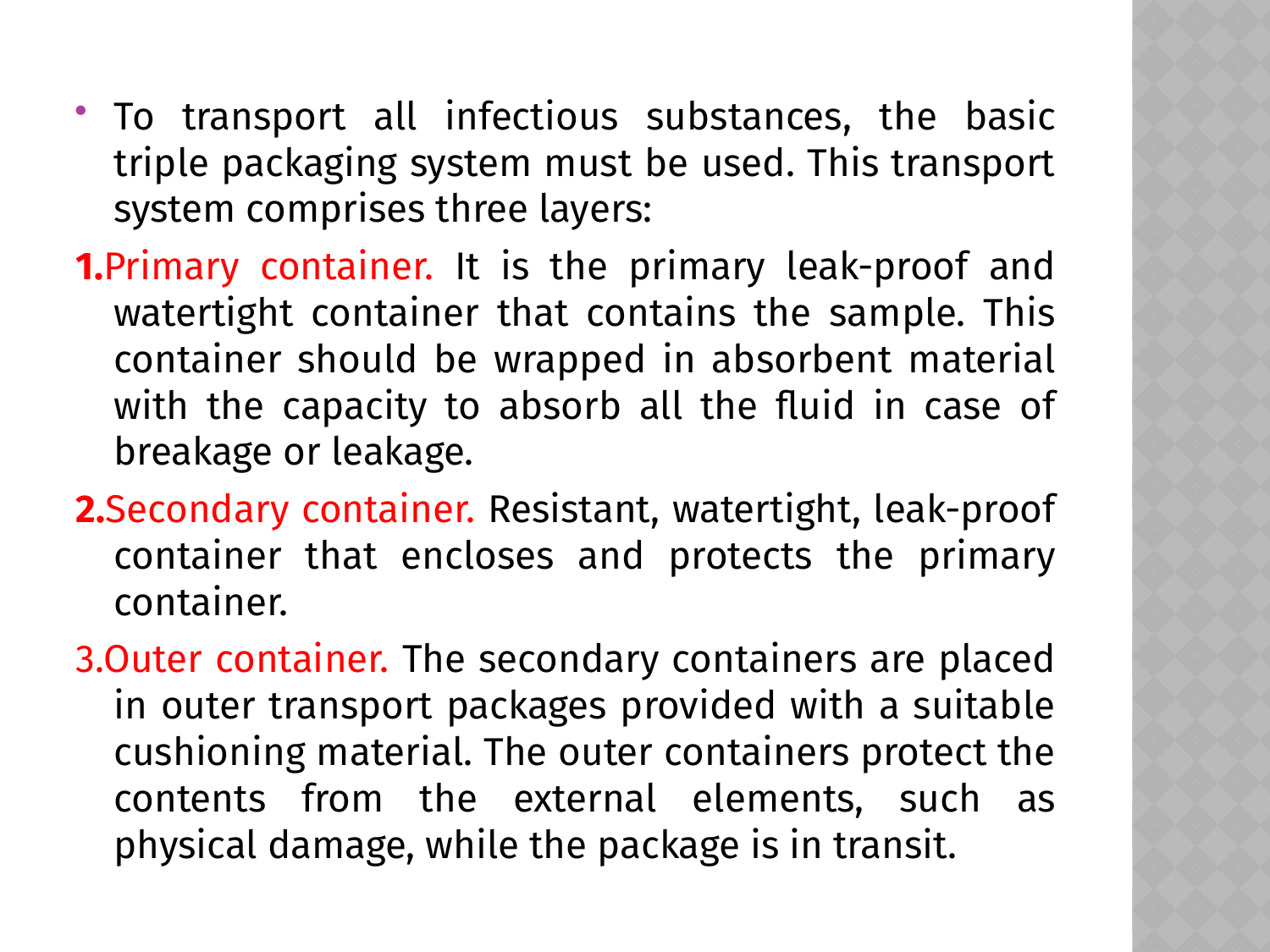

To transport all infectious substances, the basic triple packaging system must be used. This transport system comprises three layers:
1.Primary container. It is the primary leak-proof and watertight container that contains the sample. This container should be wrapped in absorbent material with the capacity to absorb all the fluid in case of breakage or leakage.
2.Secondary container. Resistant, watertight, leak-proof container that encloses and protects the primary container.
3.Outer container. The secondary containers are placed in outer transport packages provided with a suitable cushioning material. The outer containers protect the contents from the external elements, such as physical damage, while the package is in transit.